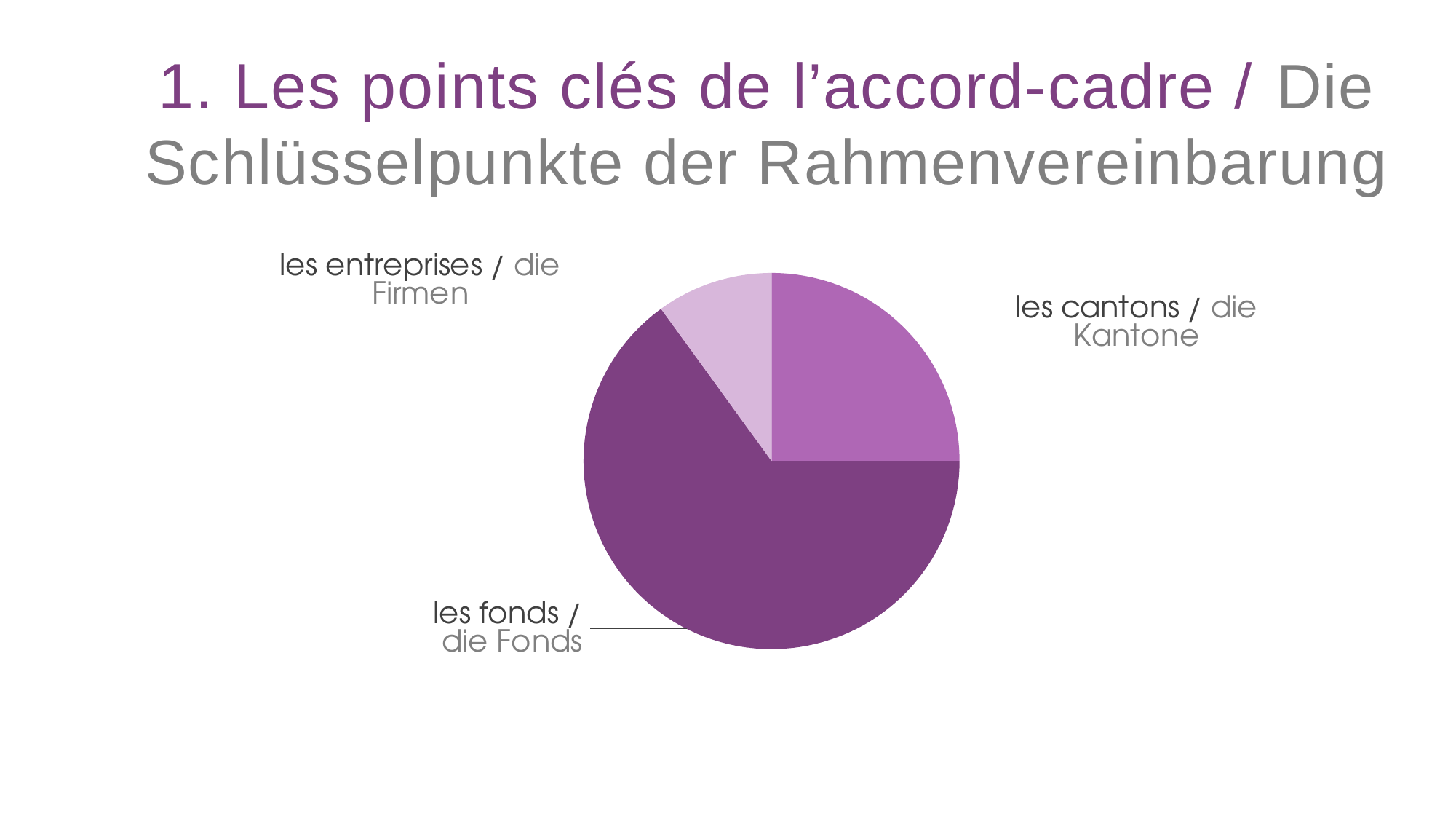

1. Les points clés de l’accord-cadre / Die Schlüsselpunkte der Rahmenvereinbarung

### Chart

| Category |  |
|---|---|
| les cantons | 25.0 |
| les fonds | 65.0 |
| les entreprises | 10.0 |